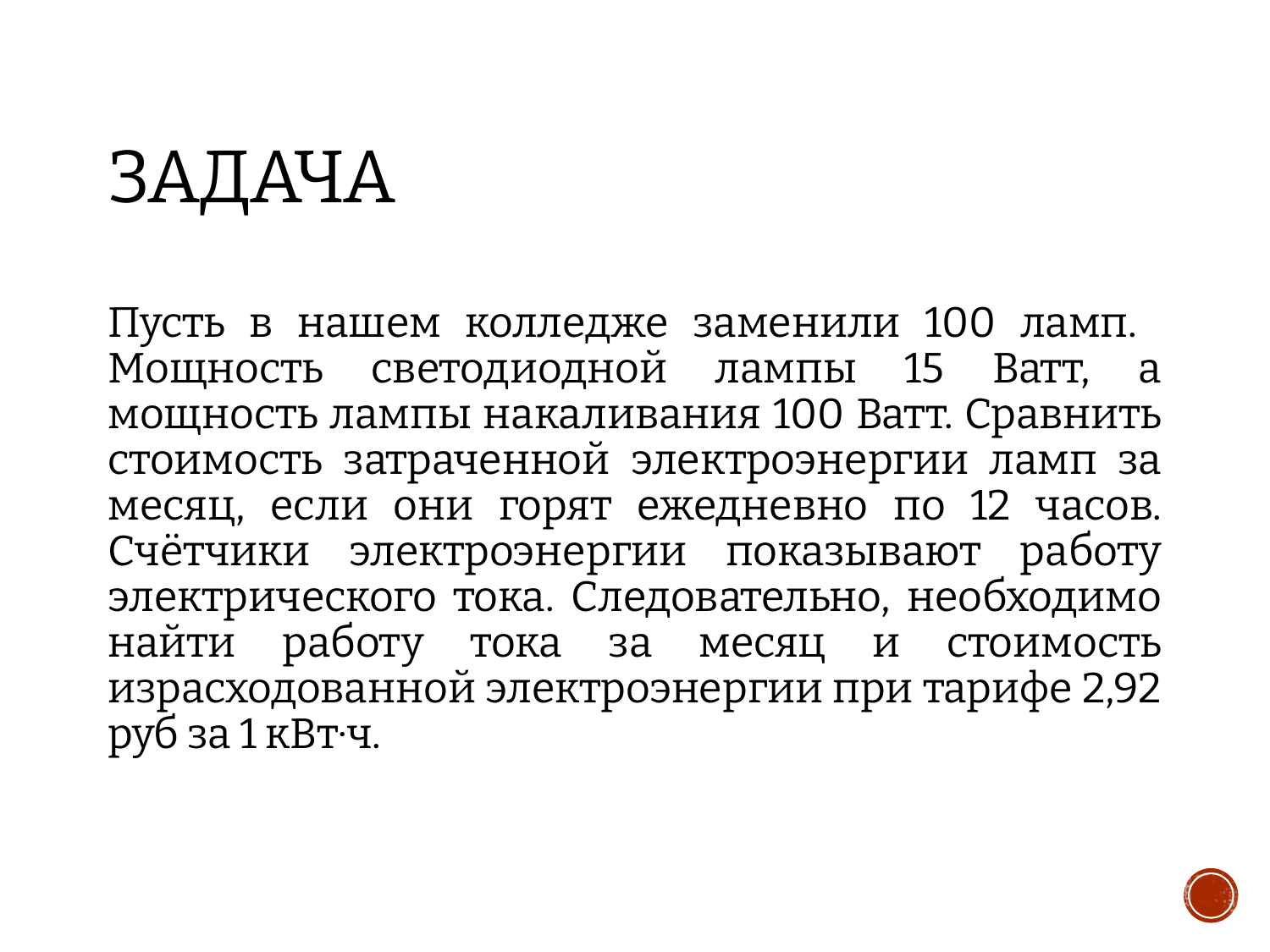

# Задача
Пусть в нашем колледже заменили 100 ламп.  Мощность светодиодной лампы 15 Ватт, а мощность лампы накаливания 100 Ватт. Сравнить стоимость затраченной электроэнергии ламп за месяц, если они горят ежедневно по 12 часов. Счётчики электроэнергии показывают работу электрического тока. Следовательно, необходимо найти работу тока за месяц и стоимость израсходованной электроэнергии при тарифе 2,92 руб за 1 кВт·ч.